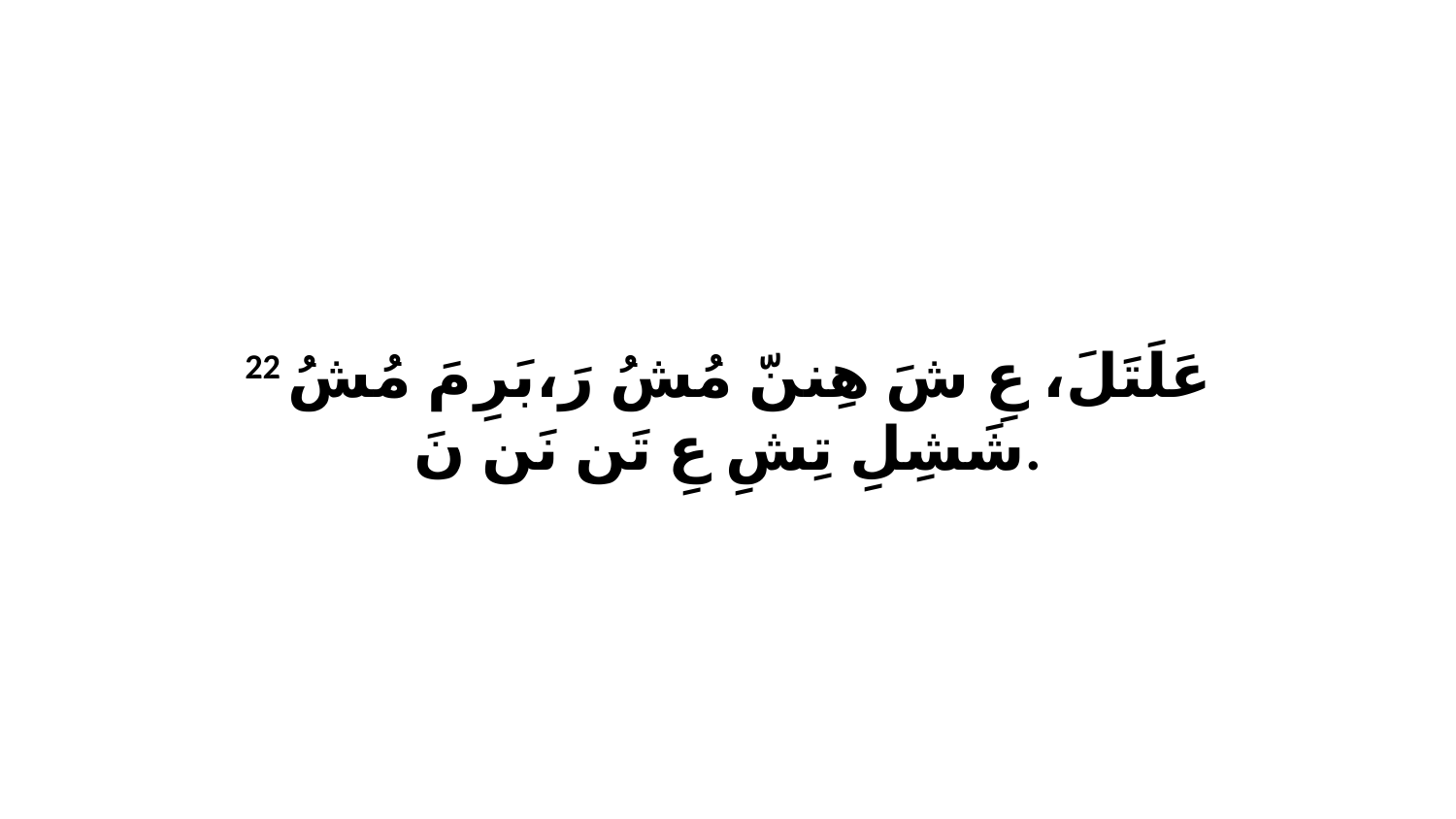

22 عَلَتَلَ، عِ شَ هِننّ مُشُ رَ،بَرِ مَ مُشُ شَشِلِ تِشِ عِ تَن نَن نَ.